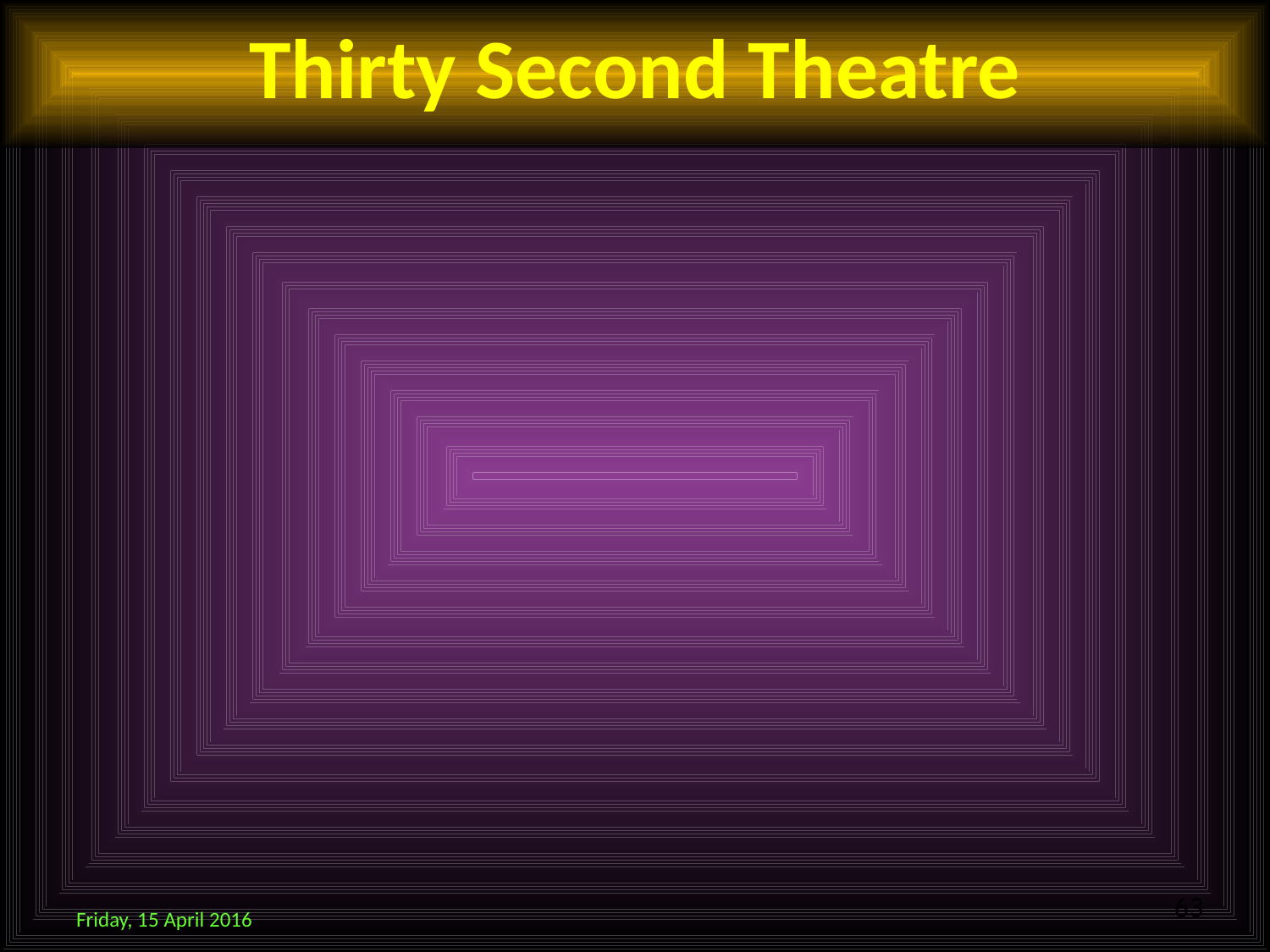

# Thirty Second Theatre

63
Friday, 15 April 2016